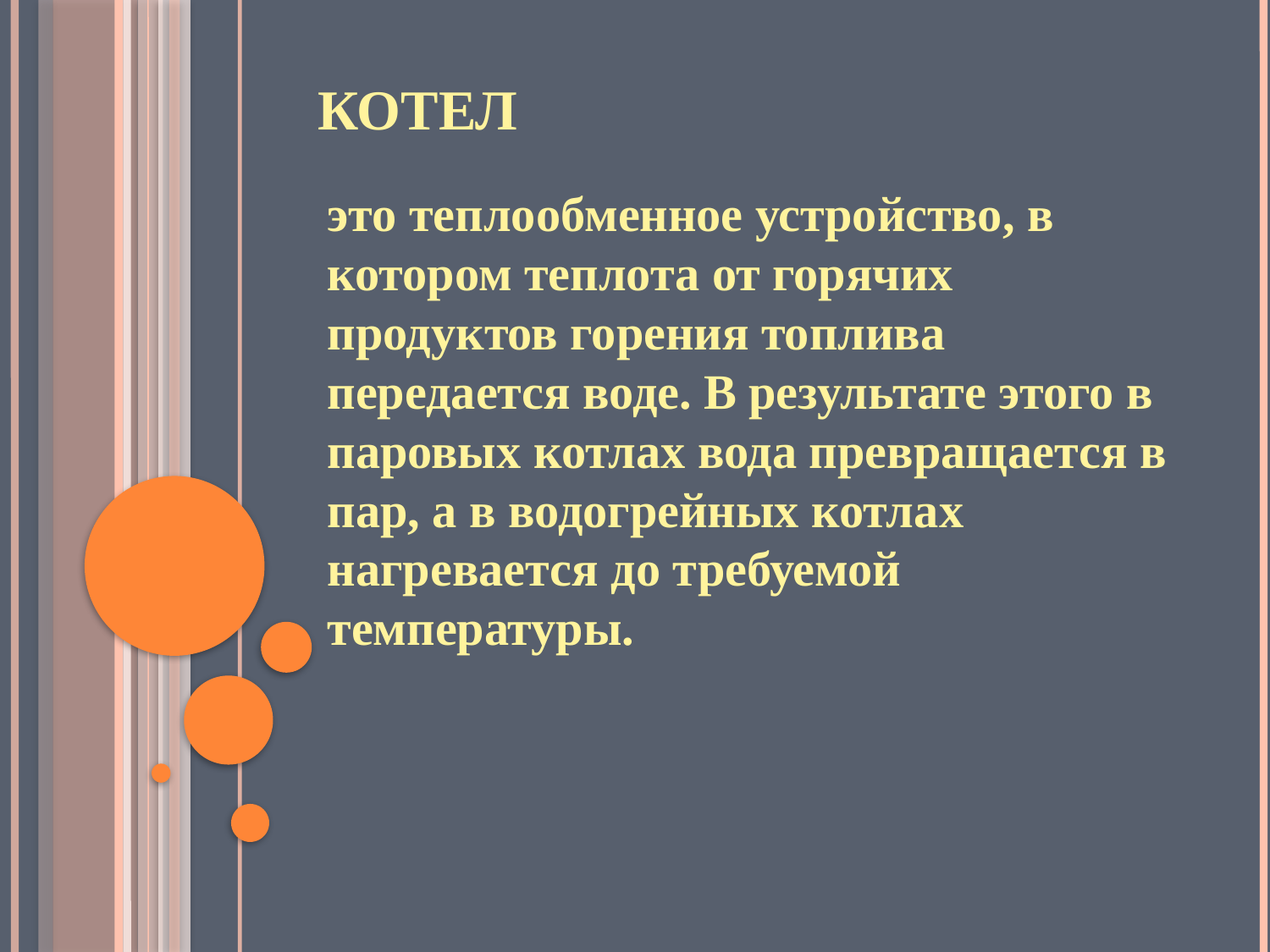

# КОТЕЛ
это теплообменное устройство, в котором теплота от горячих продуктов горения топлива передается воде. В результате этого в паровых котлах вода превращается в пар, а в водогрейных котлах нагревается до требуемой температуры.